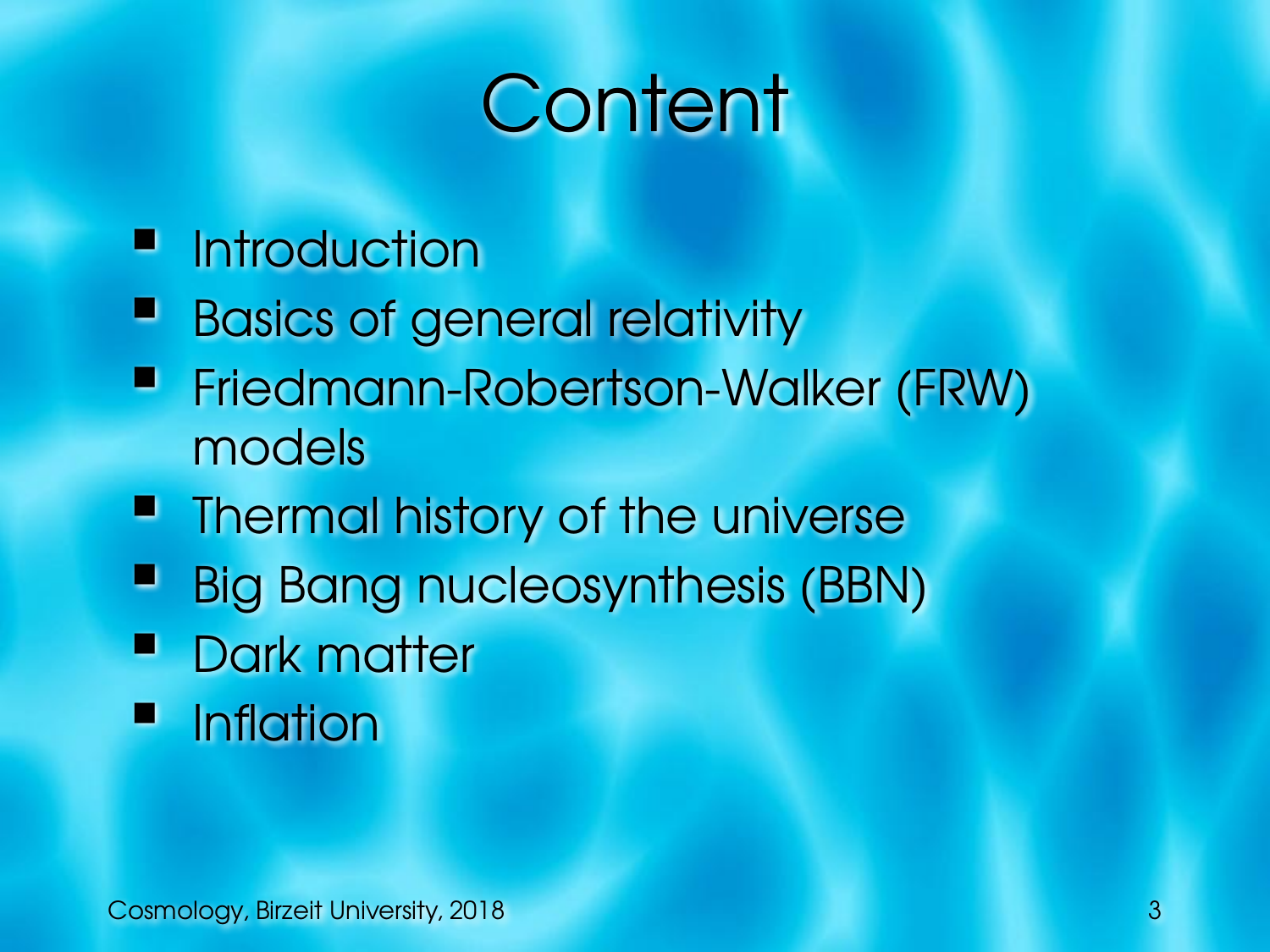

# Content
Introduction
Basics of general relativity
Friedmann-Robertson-Walker (FRW) models
Thermal history of the universe
Big Bang nucleosynthesis (BBN)
Dark matter
Inflation

Cosmology, Birzeit University, 2018
3